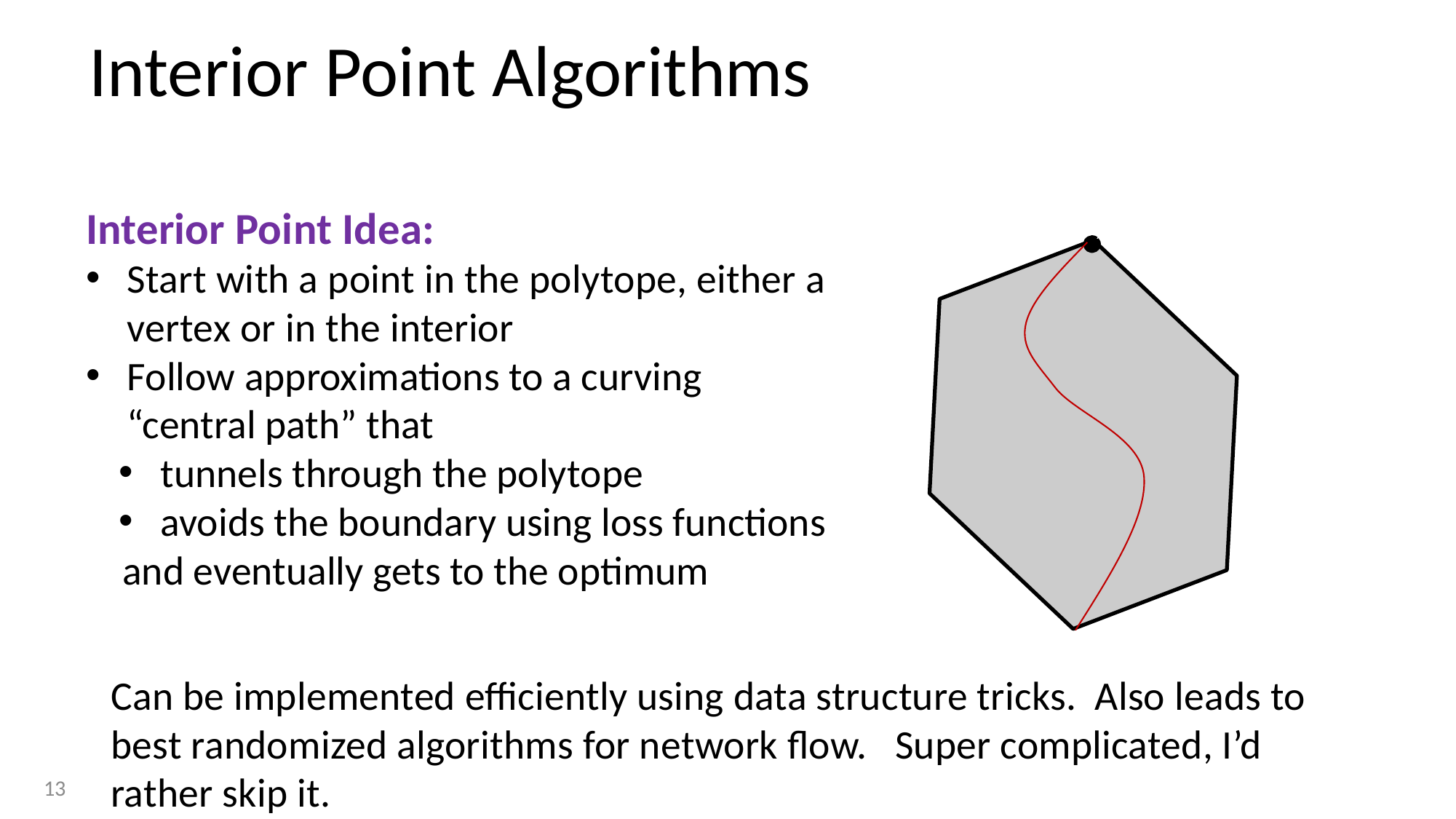

# Interior Point Algorithms
Interior Point Idea:
Start with a point in the polytope, either a vertex or in the interior
Follow approximations to a curving “central path” that
tunnels through the polytope
avoids the boundary using loss functions
    and eventually gets to the optimum

Can be implemented efficiently using data structure tricks.  Also leads to best randomized algorithms for network flow.   Super complicated, I’d rather skip it.
13